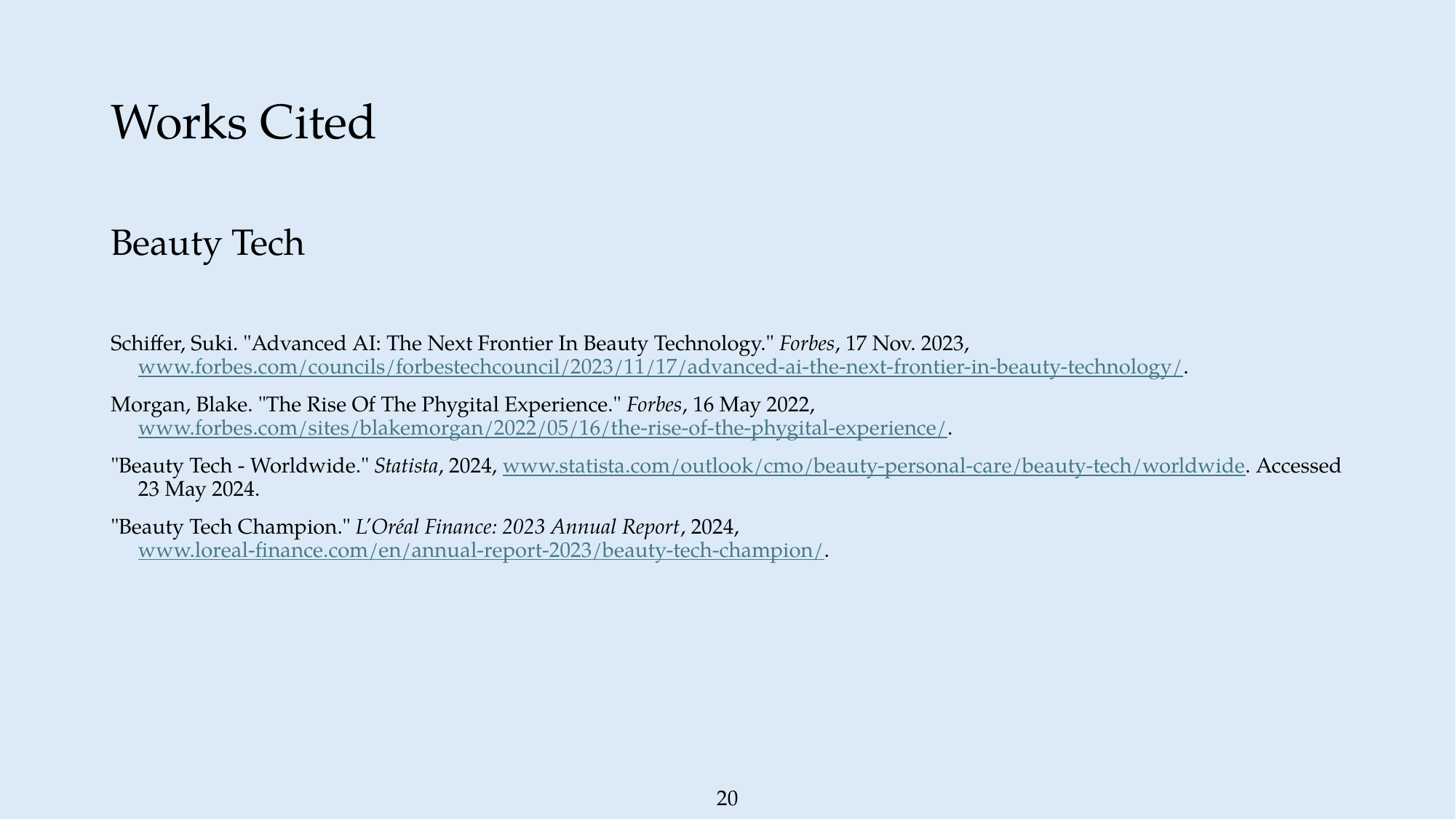

# Works Cited
Beauty Tech

Schiffer, Suki. "Advanced AI: The Next Frontier In Beauty Technology." Forbes, 17 Nov. 2023, www.forbes.com/councils/forbestechcouncil/2023/11/17/advanced-ai-the-next-frontier-in-beauty-technology/.
Morgan, Blake. "The Rise Of The Phygital Experience." Forbes, 16 May 2022, www.forbes.com/sites/blakemorgan/2022/05/16/the-rise-of-the-phygital-experience/.
"Beauty Tech - Worldwide." Statista, 2024, www.statista.com/outlook/cmo/beauty-personal-care/beauty-tech/worldwide. Accessed 23 May 2024.
"Beauty Tech Champion." L’Oréal Finance: 2023 Annual Report, 2024, www.loreal-finance.com/en/annual-report-2023/beauty-tech-champion/.

20